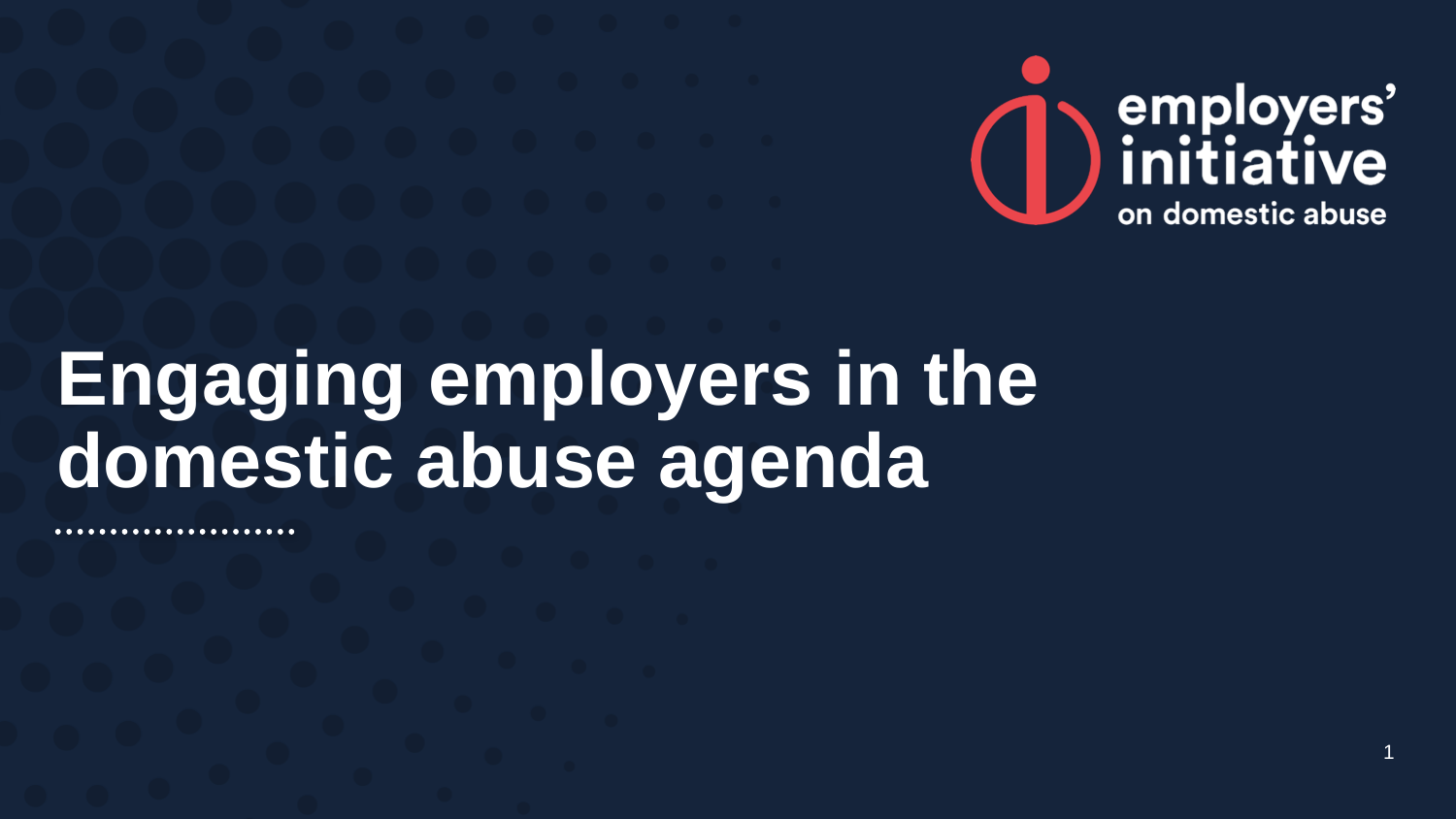

Engaging employers in the domestic abuse agenda

1